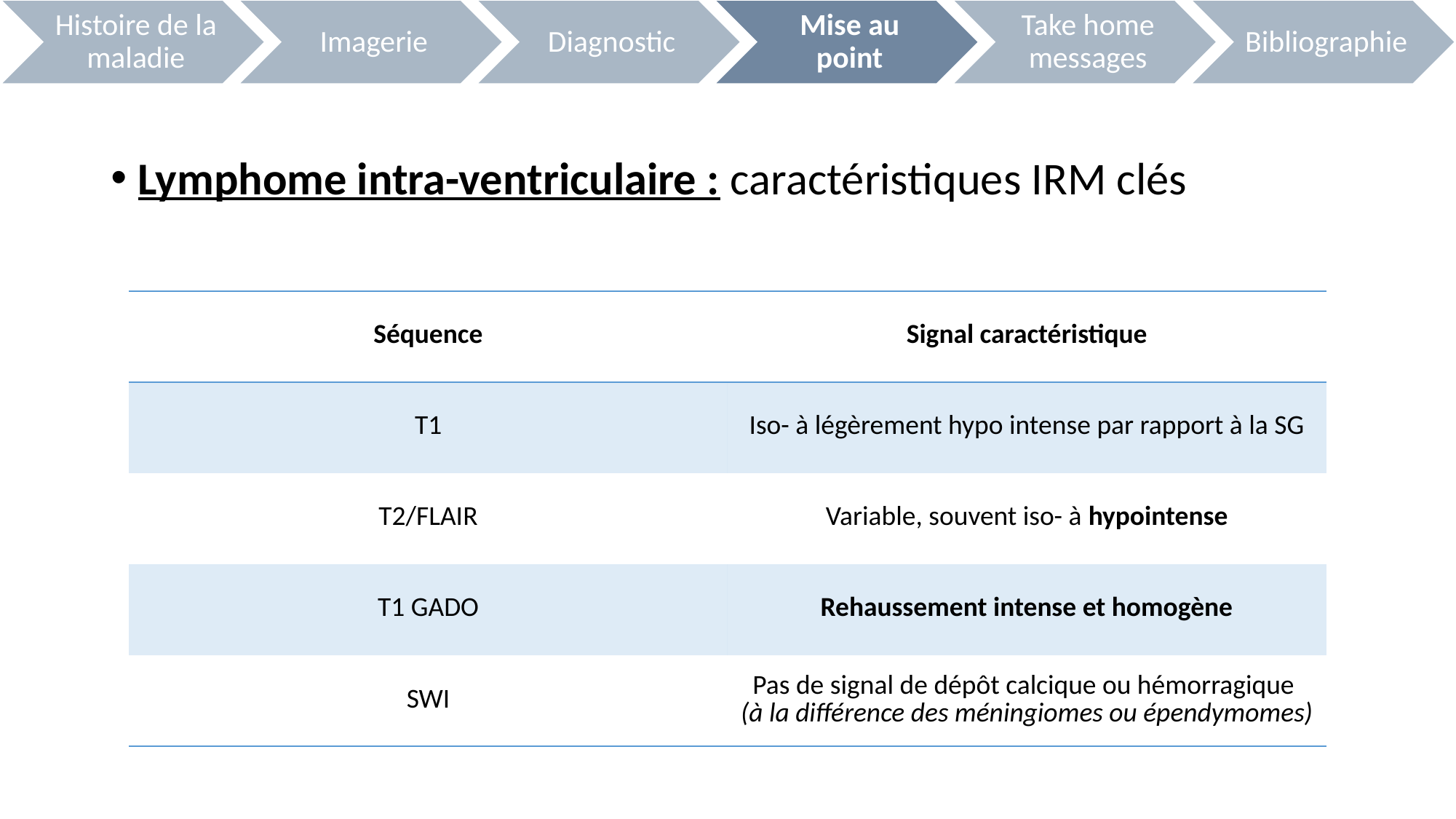

Histoire de la maladie
Imagerie
Diagnostic
Mise au point
Take home messages
Bibliographie
Lymphome intra-ventriculaire : caractéristiques IRM clés

| Séquence | Signal caractéristique |
| --- | --- |
| T1 | Iso- à légèrement hypo intense par rapport à la SG |
| T2/FLAIR | Variable, souvent iso- à hypointense |
| T1 GADO | Rehaussement intense et homogène |
| SWI | Pas de signal de dépôt calcique ou hémorragique (à la différence des méningiomes ou épendymomes) |